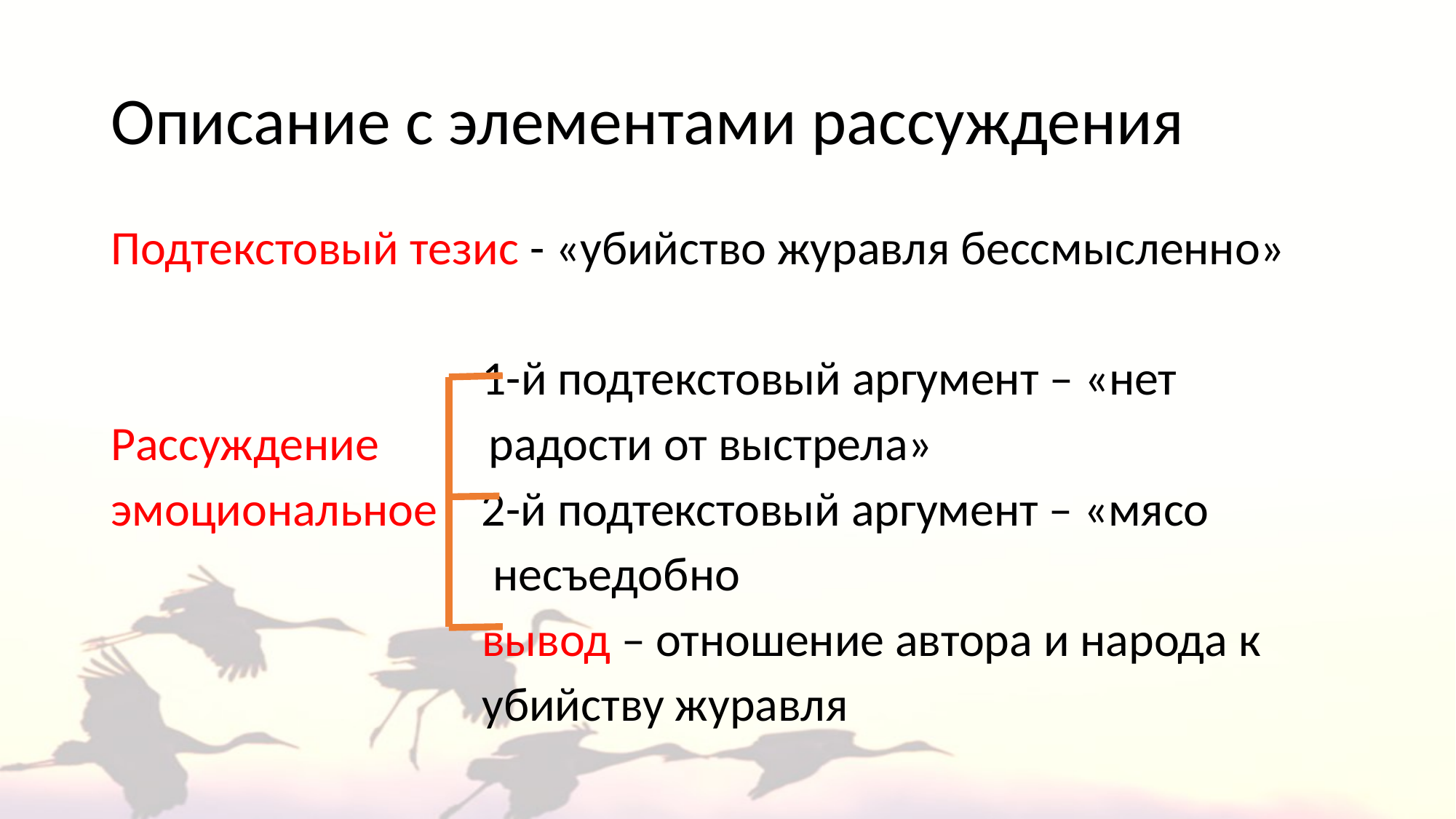

# Описание с элементами рассуждения
Подтекстовый тезис - «убийство журавля бессмысленно»

                                  1-й подтекстовый аргумент – «нет
Рассуждение          радости от выстрела»
эмоциональное    2-й подтекстовый аргумент – «мясо
                                   несъедобно
                                  вывод – отношение автора и народа к
                                  убийству журавля